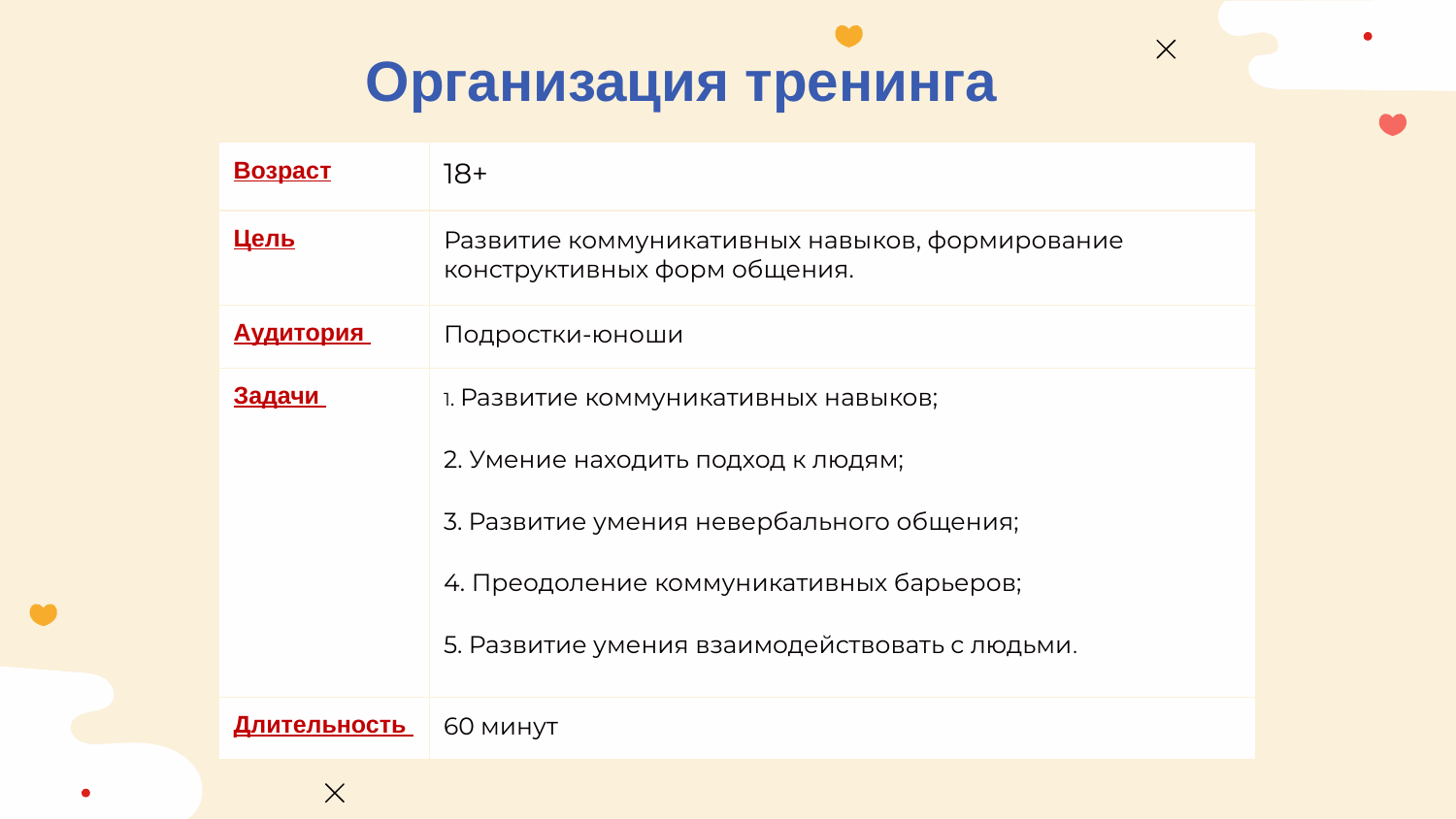

# Организация тренинга
| Возраст | 18+ |
| --- | --- |
| Цель | Развитие коммуникативных навыков, формирование конструктивных форм общения. |
| Аудитория | Подростки-юноши |
| Задачи | 1. Развитие коммуникативных навыков; 2. Умение находить подход к людям; 3. Развитие умения невербального общения; 4. Преодоление коммуникативных барьеров; 5. Развитие умения взаимодействовать с людьми. |
| Длительность | 60 минут |